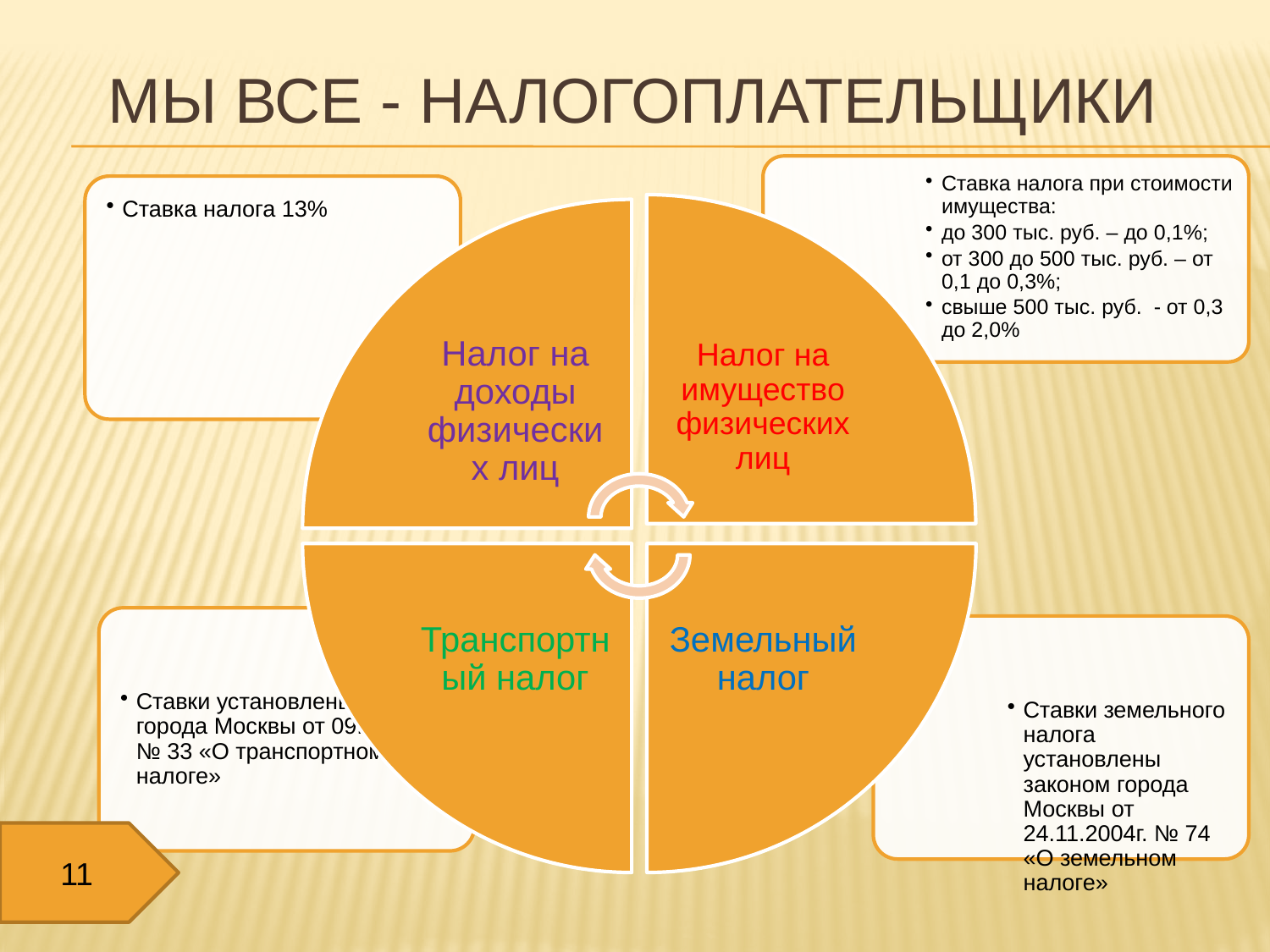

# Мы все - налогоплательщики
Ставки земельного налога установлены законом города Москвы от 24.11.2004г. № 74 «О земельном налоге»
Ставки установлены законом города Москвы от 09.07.2008г. № 33 «О транспортном налоге»
Ставка налога при стоимости имущества:
до 300 тыс. руб. – до 0,1%;
от 300 до 500 тыс. руб. – от 0,1 до 0,3%;
свыше 500 тыс. руб.  - от 0,3 до 2,0%

Ставка налога 13%

Налог на доходы физических лиц
Налог на имущество физических лиц
Земельный налог
Транспортный налог
11